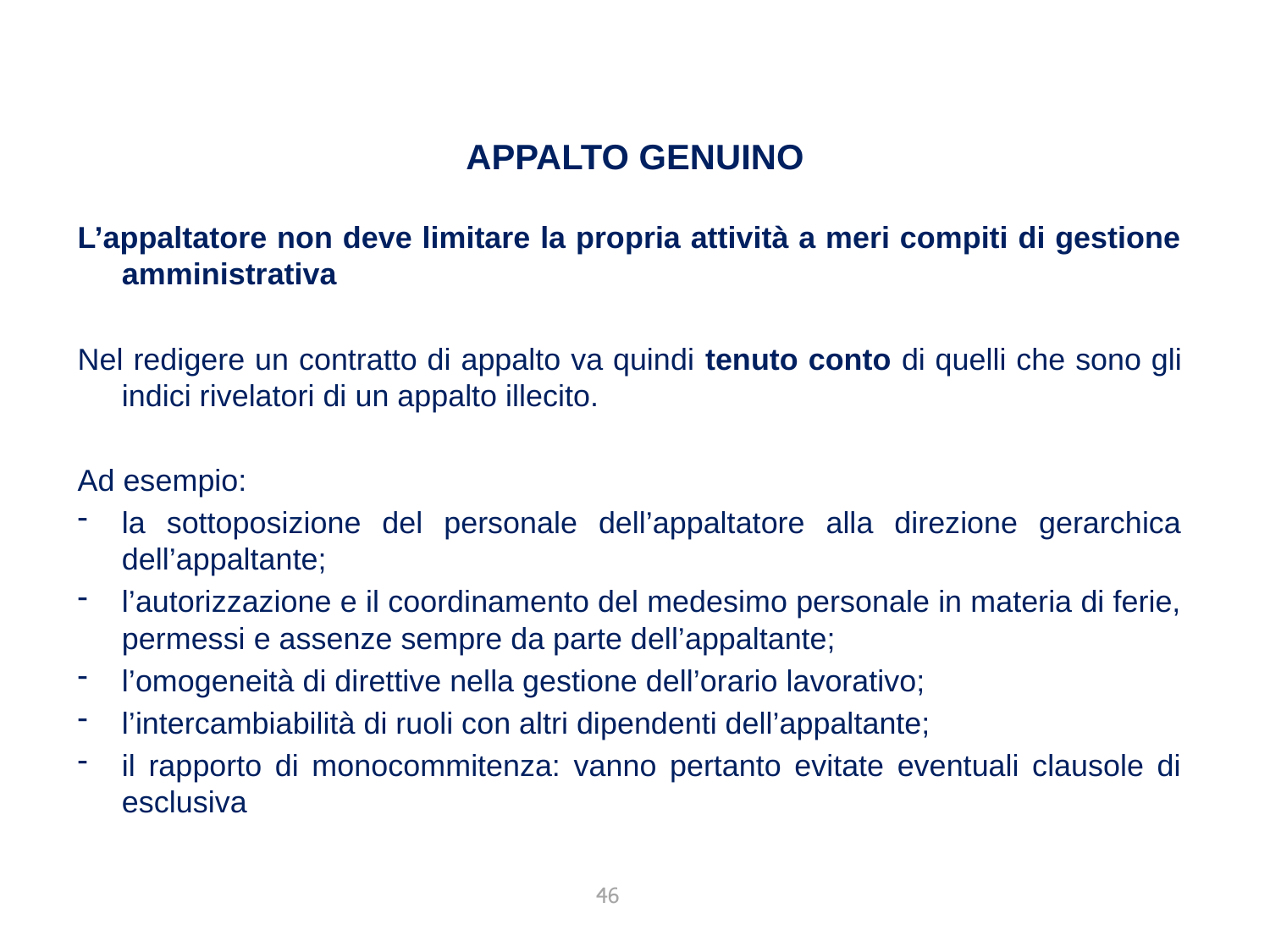

APPALTO GENUINO
L’appaltatore non deve limitare la propria attività a meri compiti di gestione amministrativa

Nel redigere un contratto di appalto va quindi tenuto conto di quelli che sono gli indici rivelatori di un appalto illecito.

Ad esempio:
la sottoposizione del personale dell’appaltatore alla direzione gerarchica dell’appaltante;
l’autorizzazione e il coordinamento del medesimo personale in materia di ferie, permessi e assenze sempre da parte dell’appaltante;
l’omogeneità di direttive nella gestione dell’orario lavorativo;
l’intercambiabilità di ruoli con altri dipendenti dell’appaltante;
il rapporto di monocommitenza: vanno pertanto evitate eventuali clausole di esclusiva
46